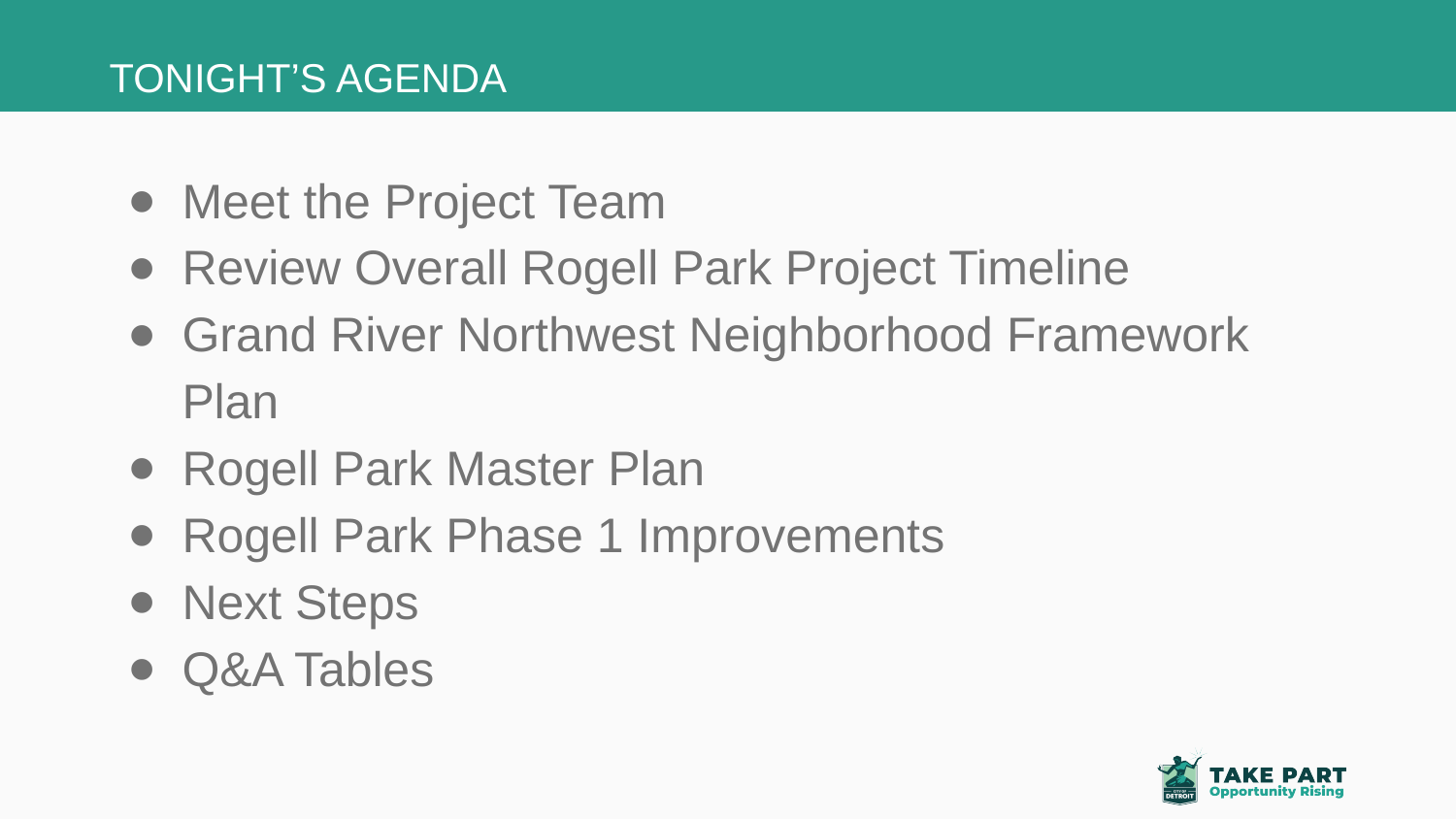

# TONIGHT’S AGENDA
Meet the Project Team
Review Overall Rogell Park Project Timeline
Grand River Northwest Neighborhood Framework Plan
Rogell Park Master Plan
Rogell Park Phase 1 Improvements
Next Steps
Q&A Tables